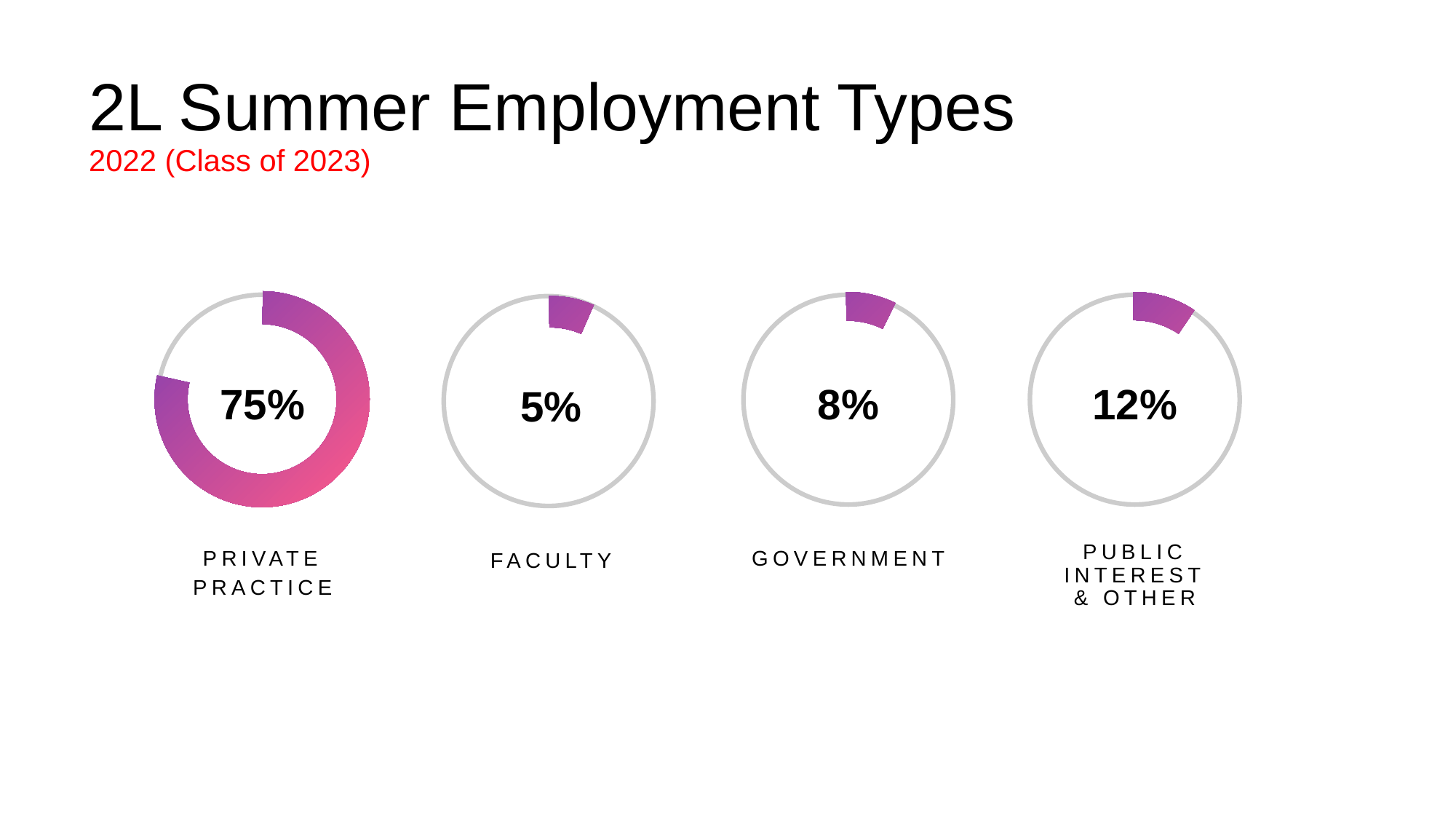

# 2L Summer Employment Types 2022 (Class of 2023)

75%
PRIVATE PRACTICE

8%
GOVERNMENT

12%
PUBLIC INTEREST
& OTHER

5%
FACULTY